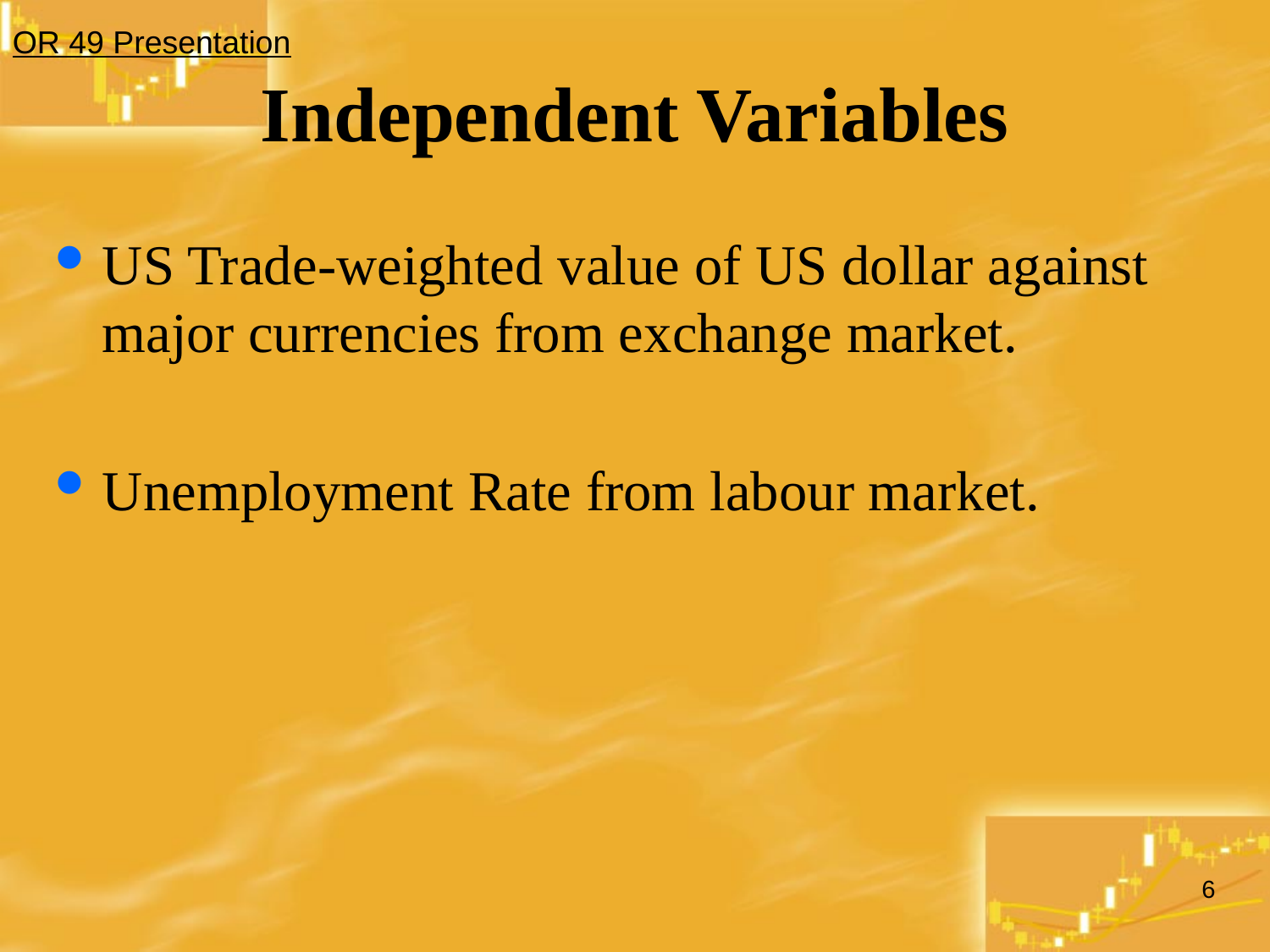

OR 49 Presentation

# Independent Variables
US Trade-weighted value of US dollar against major currencies from exchange market.

Unemployment Rate from labour market.

6